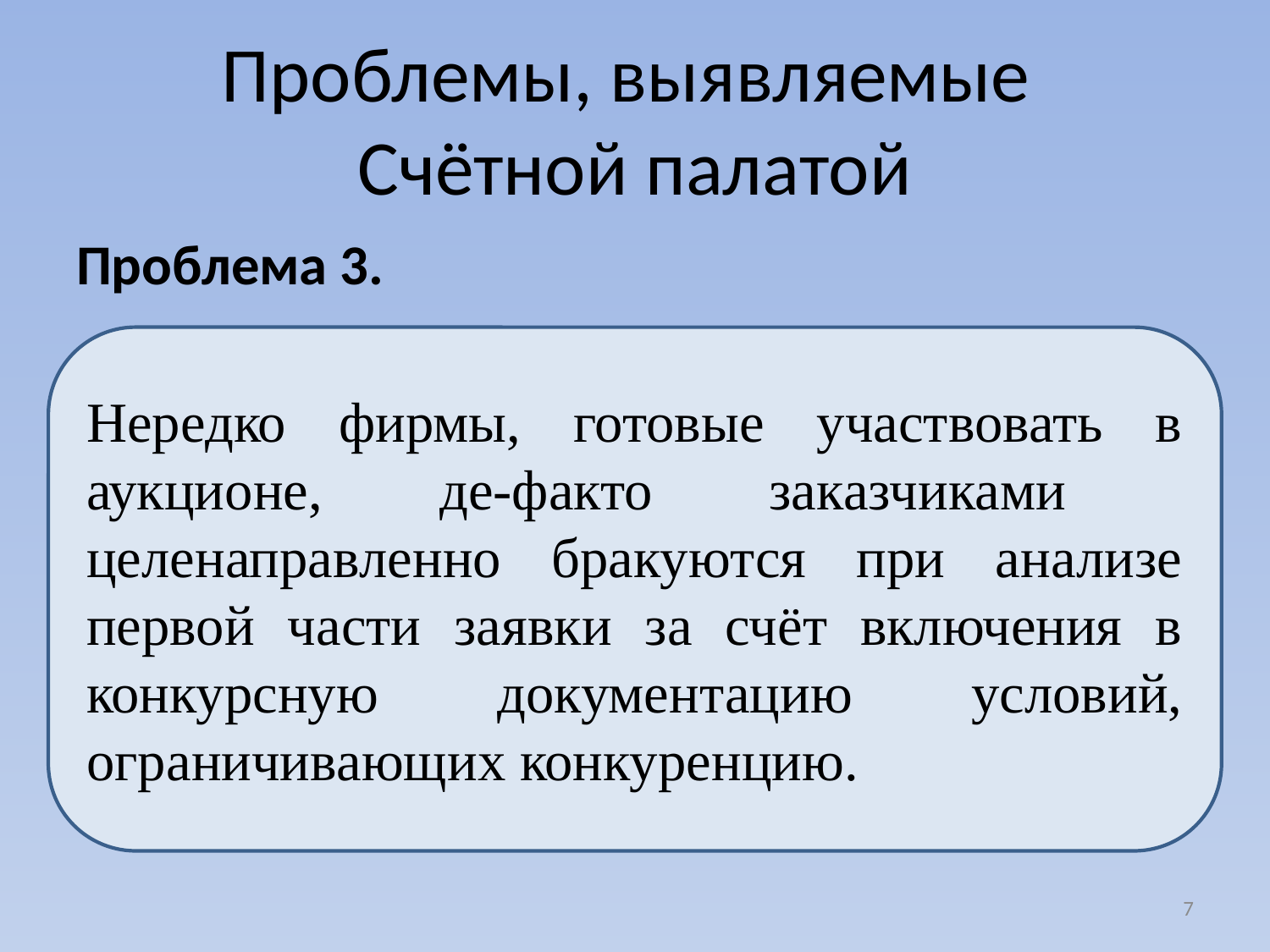

# Проблемы, выявляемые Счётной палатой
Проблема 3.
Нередко фирмы, готовые участвовать в аукционе, де-факто заказчиками  целенаправленно бракуются при анализе первой части заявки за счёт включения в конкурсную документацию условий, ограничивающих конкуренцию.
7